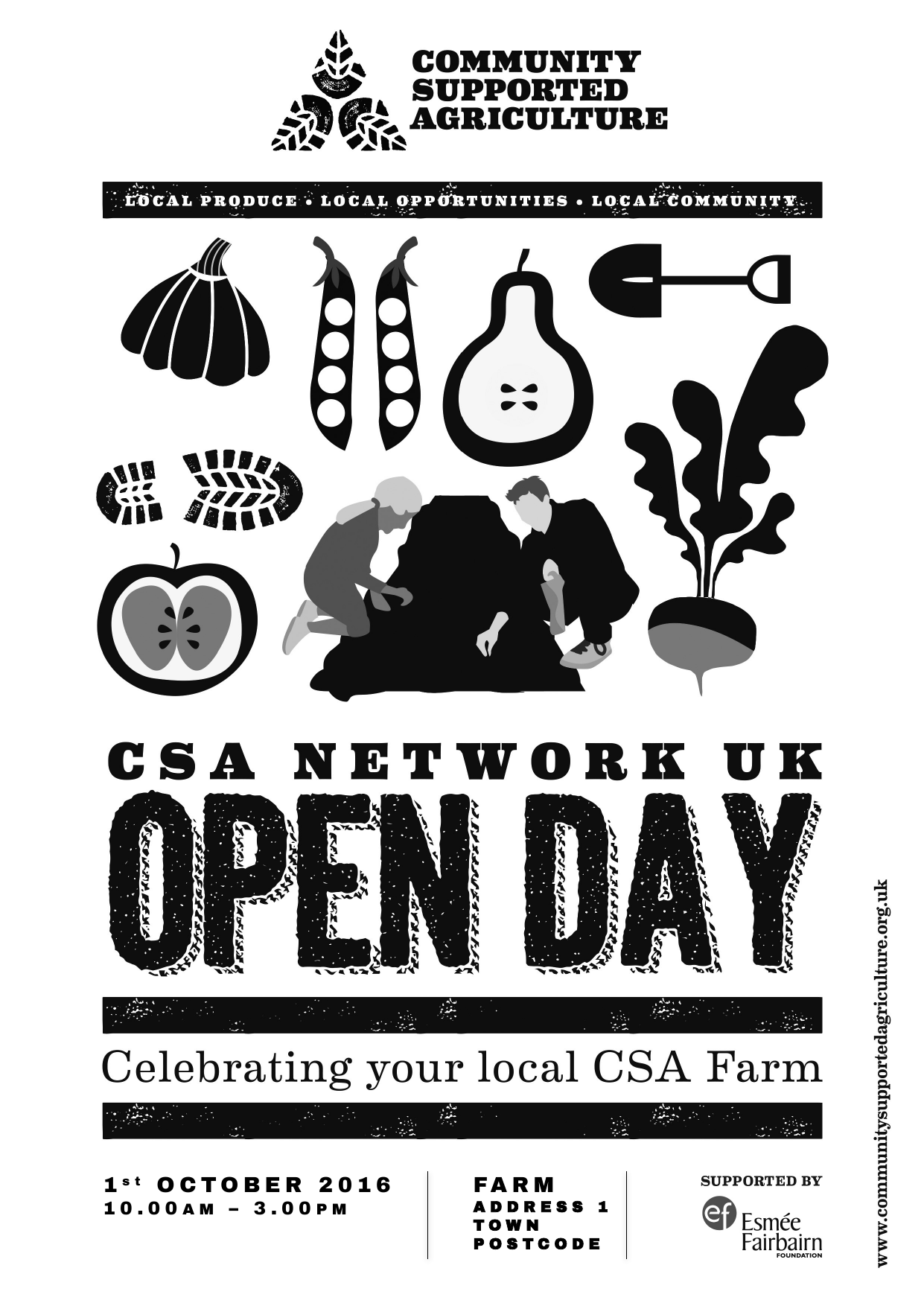

1st OCTOBER 2016
10.00AM – 3.00PM

FARM
ADDRESS 1
TOWN
POSTCODE